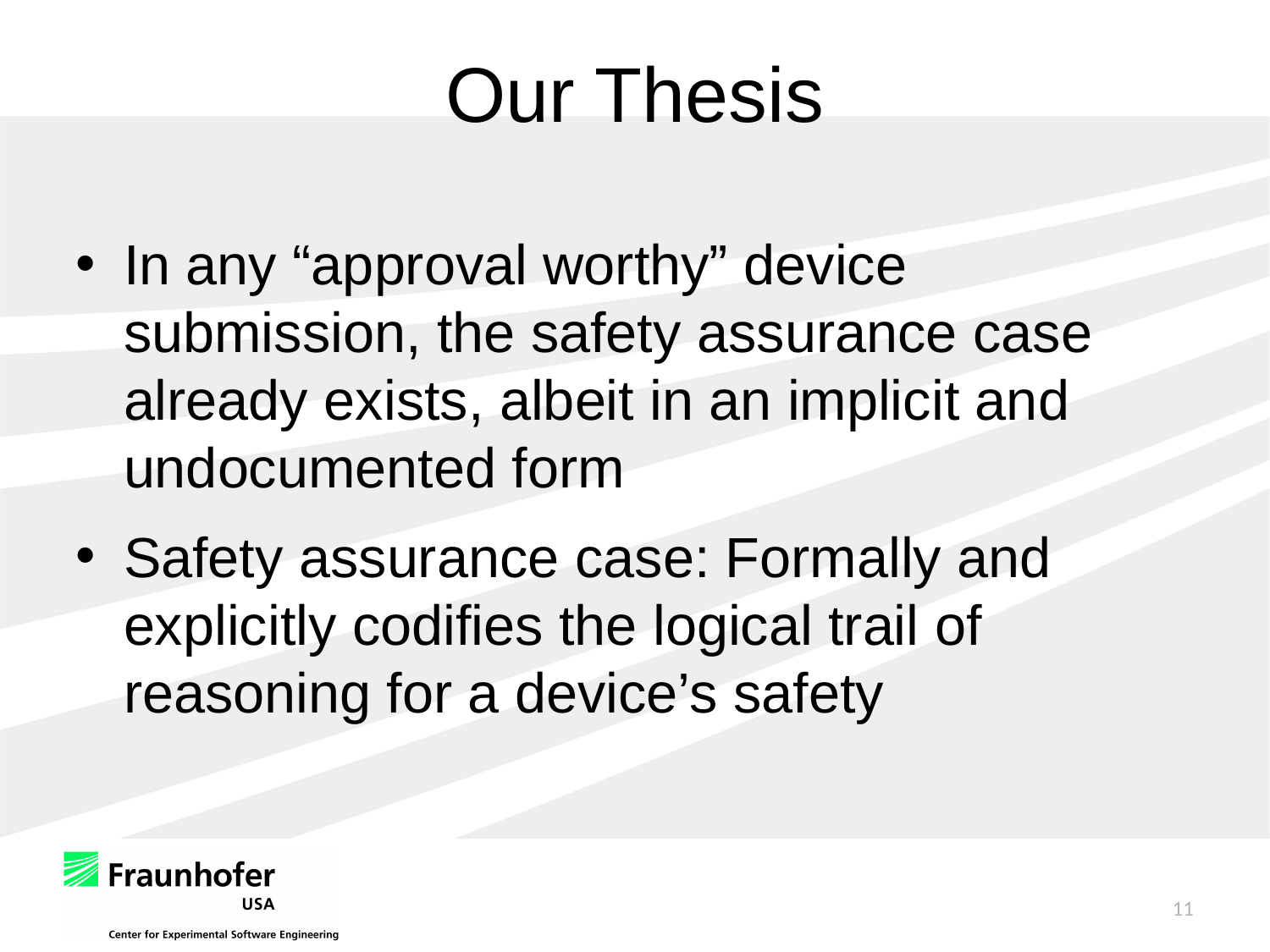

# Our Thesis
In any “approval worthy” device submission, the safety assurance case already exists, albeit in an implicit and undocumented form
Safety assurance case: Formally and explicitly codifies the logical trail of reasoning for a device’s safety
11